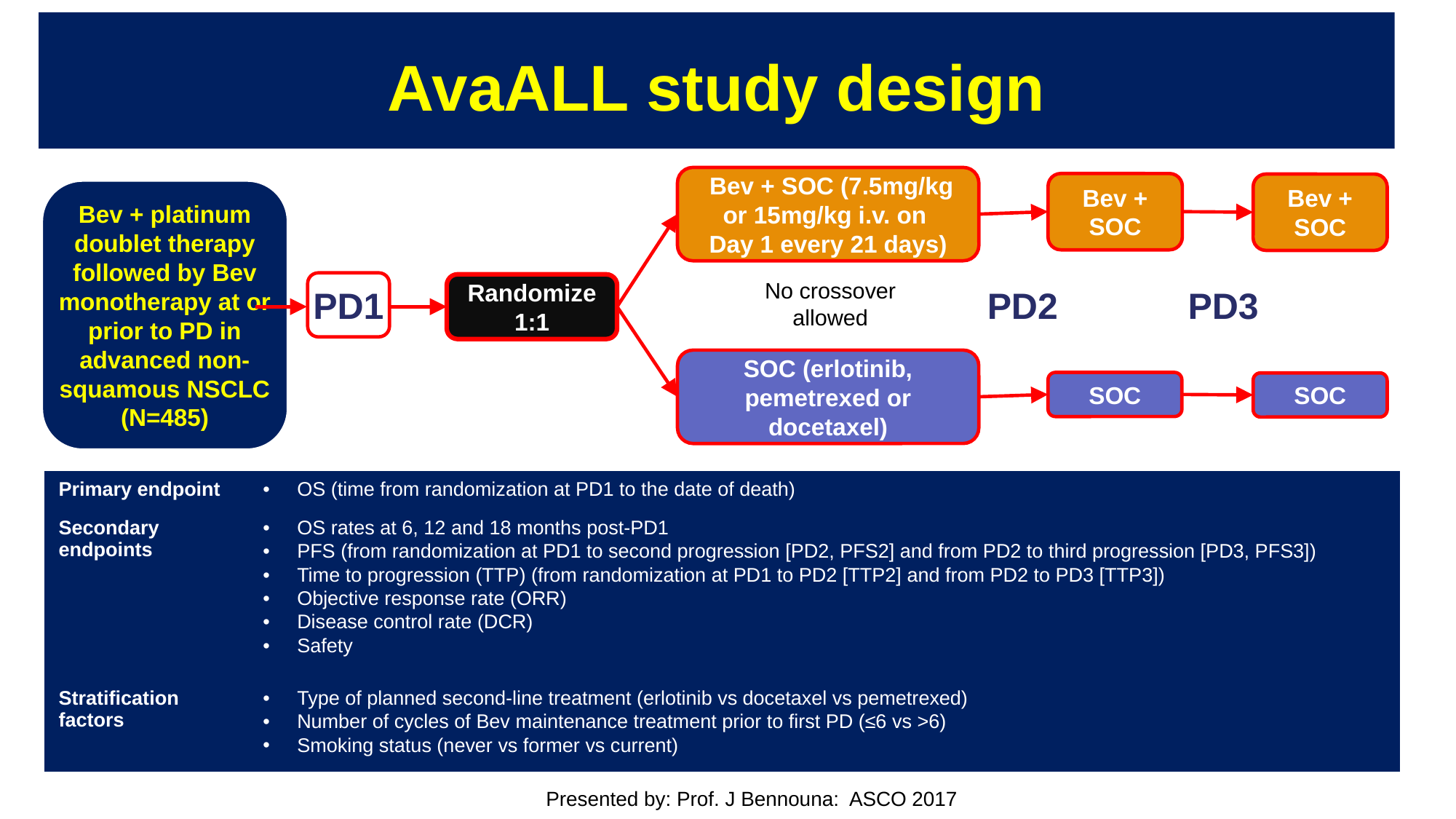

# AvaALL study design
 Bev + SOC (7.5mg/kg or 15mg/kg i.v. on
Day 1 every 21 days)
Bev + SOC
Bev + SOC
Bev + platinum doublet therapy followed by Bev monotherapy at or prior to PD in advanced non-squamous NSCLC
(N=485)
No crossover allowed
PD3
PD1
PD2
Randomize 1:1
SOC (erlotinib, pemetrexed or docetaxel)
SOC
SOC
| Primary endpoint | OS (time from randomization at PD1 to the date of death) |
| --- | --- |
| Secondary endpoints | OS rates at 6, 12 and 18 months post-PD1 PFS (from randomization at PD1 to second progression [PD2, PFS2] and from PD2 to third progression [PD3, PFS3]) Time to progression (TTP) (from randomization at PD1 to PD2 [TTP2] and from PD2 to PD3 [TTP3]) Objective response rate (ORR) Disease control rate (DCR) Safety |
| Stratification factors | Type of planned second-line treatment (erlotinib vs docetaxel vs pemetrexed) Number of cycles of Bev maintenance treatment prior to first PD (≤6 vs >6) Smoking status (never vs former vs current) |
Presented by: Prof. J Bennouna:  ASCO 2017